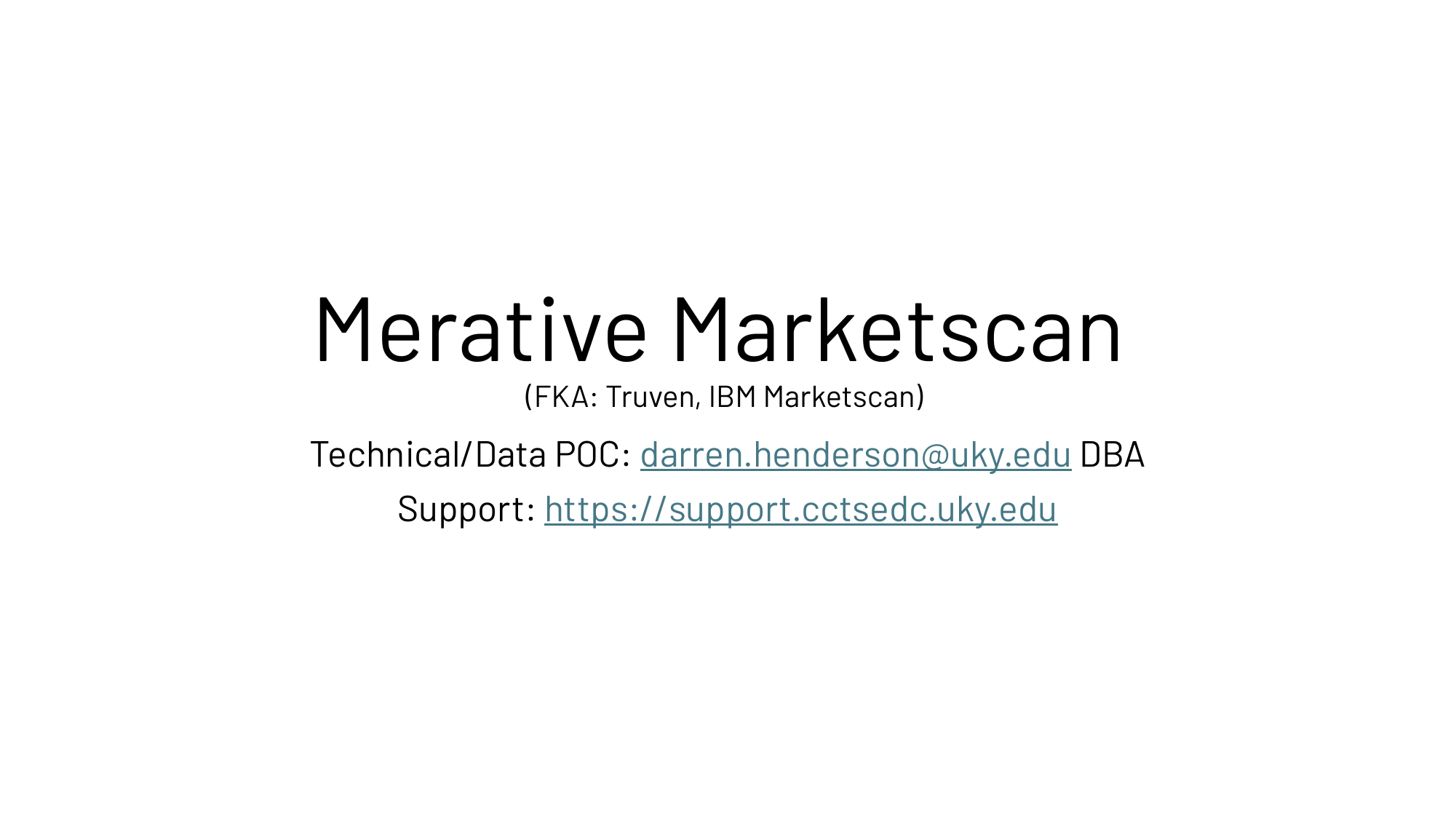

# Merative Marketscan (FKA: Truven, IBM Marketscan)
Technical/Data POC: darren.henderson@uky.edu DBA
Support: https://support.cctsedc.uky.edu